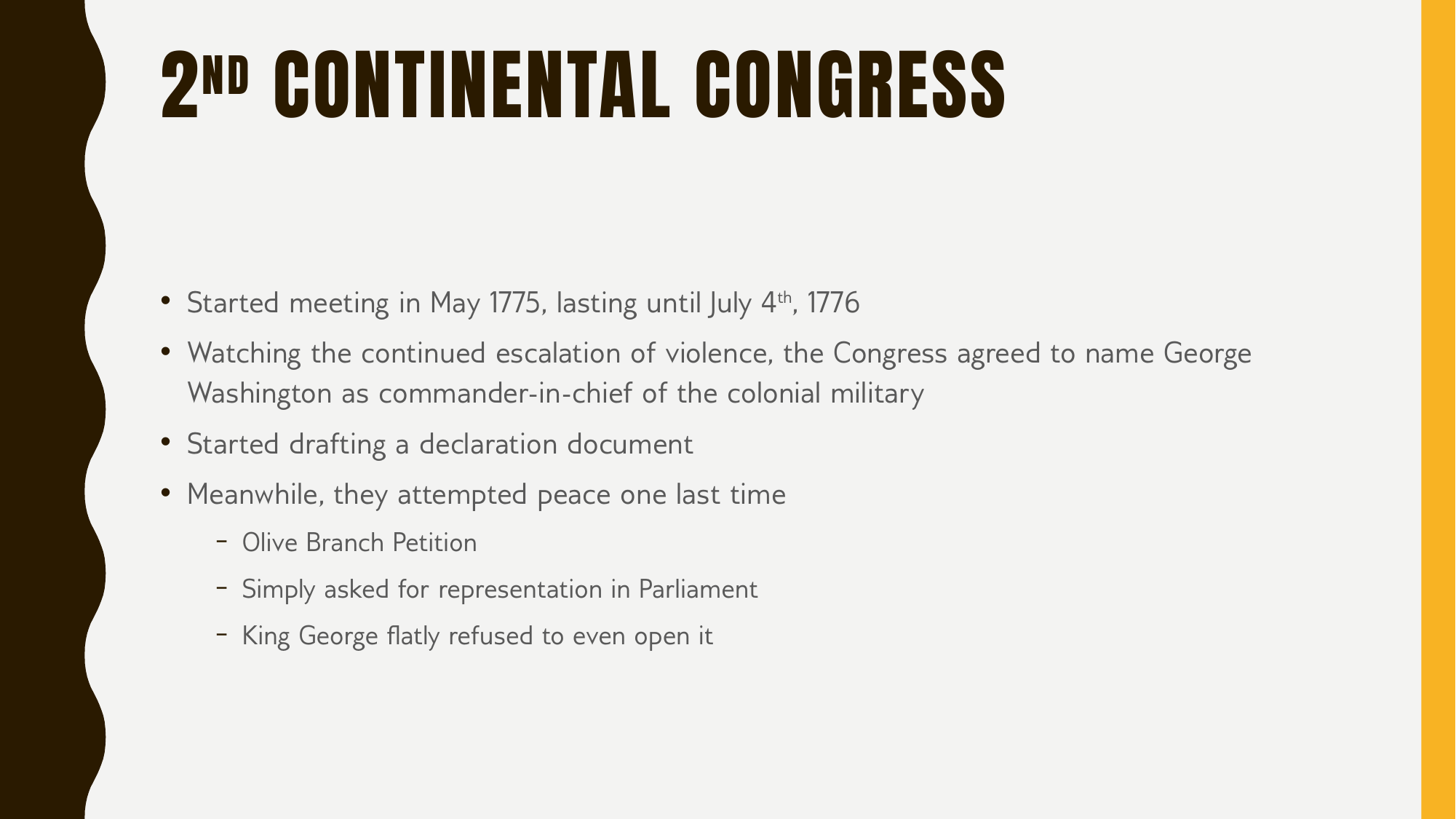

# 2nd Continental Congress
Started meeting in May 1775, lasting until July 4th, 1776
Watching the continued escalation of violence, the Congress agreed to name George Washington as commander-in-chief of the colonial military
Started drafting a declaration document
Meanwhile, they attempted peace one last time
Olive Branch Petition
Simply asked for representation in Parliament
King George flatly refused to even open it